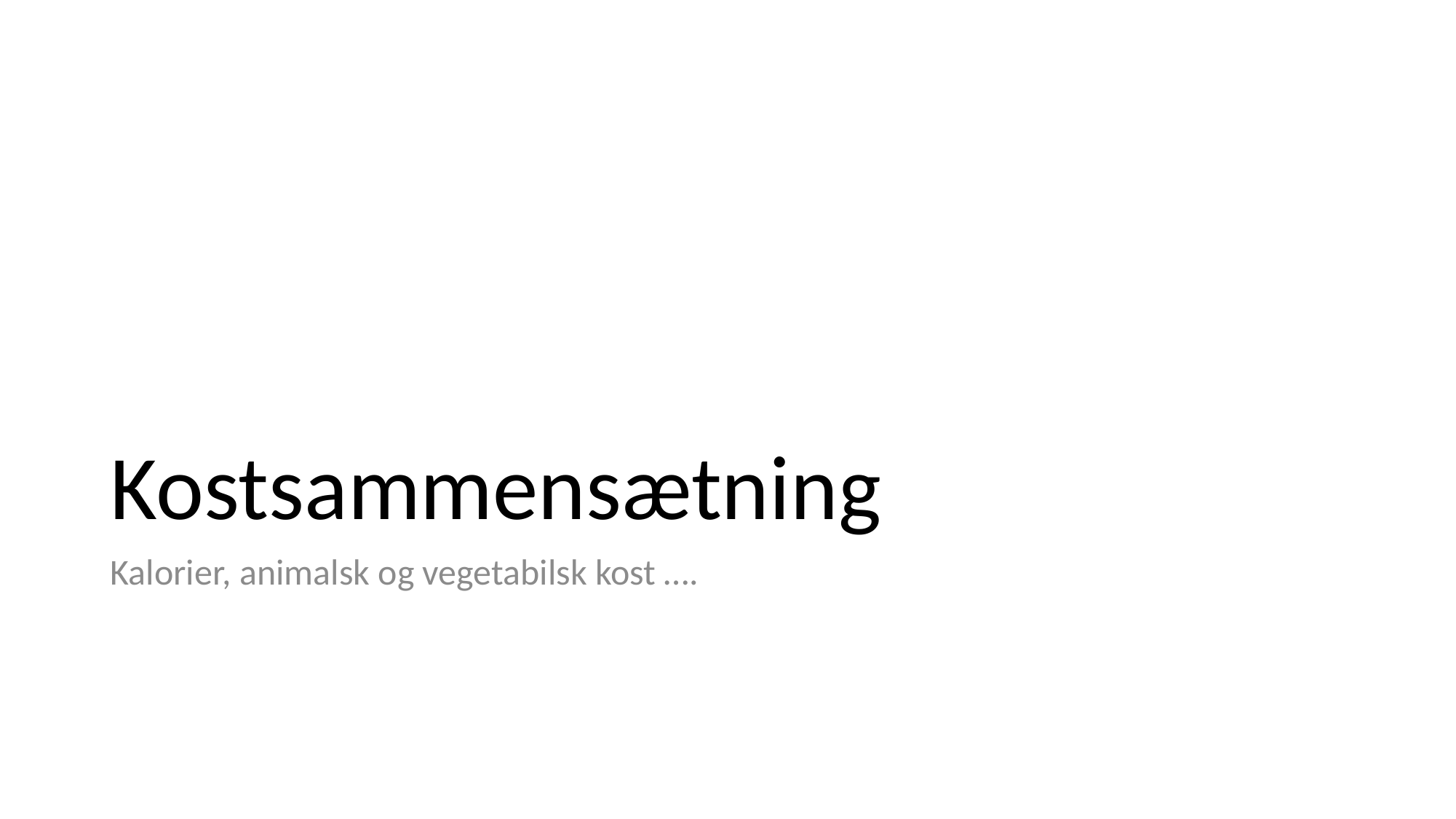

# Kostsammensætning
Kalorier, animalsk og vegetabilsk kost ….